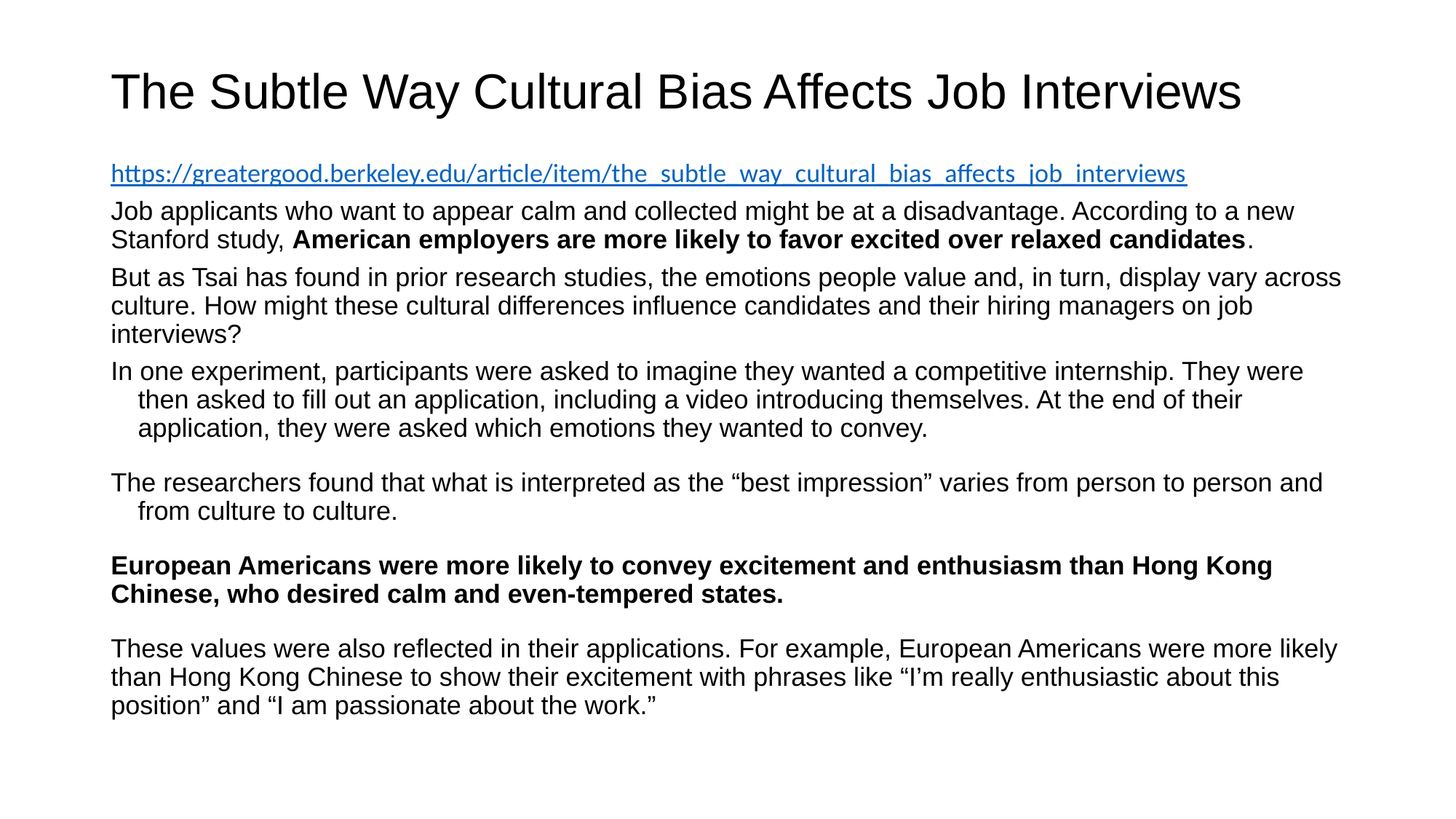

# The Subtle Way Cultural Bias Affects Job Interviews
https://greatergood.berkeley.edu/article/item/the_subtle_way_cultural_bias_affects_job_interviews
Job applicants who want to appear calm and collected might be at a disadvantage. According to a new Stanford study, American employers are more likely to favor excited over relaxed candidates.
But as Tsai has found in prior research studies, the emotions people value and, in turn, display vary across culture. How might these cultural differences influence candidates and their hiring managers on job interviews?
In one experiment, participants were asked to imagine they wanted a competitive internship. They were then asked to fill out an application, including a video introducing themselves. At the end of their application, they were asked which emotions they wanted to convey.
The researchers found that what is interpreted as the “best impression” varies from person to person and from culture to culture.
European Americans were more likely to convey excitement and enthusiasm than Hong Kong Chinese, who desired calm and even-tempered states.
These values were also reflected in their applications. For example, European Americans were more likely than Hong Kong Chinese to show their excitement with phrases like “I’m really enthusiastic about this position” and “I am passionate about the work.”